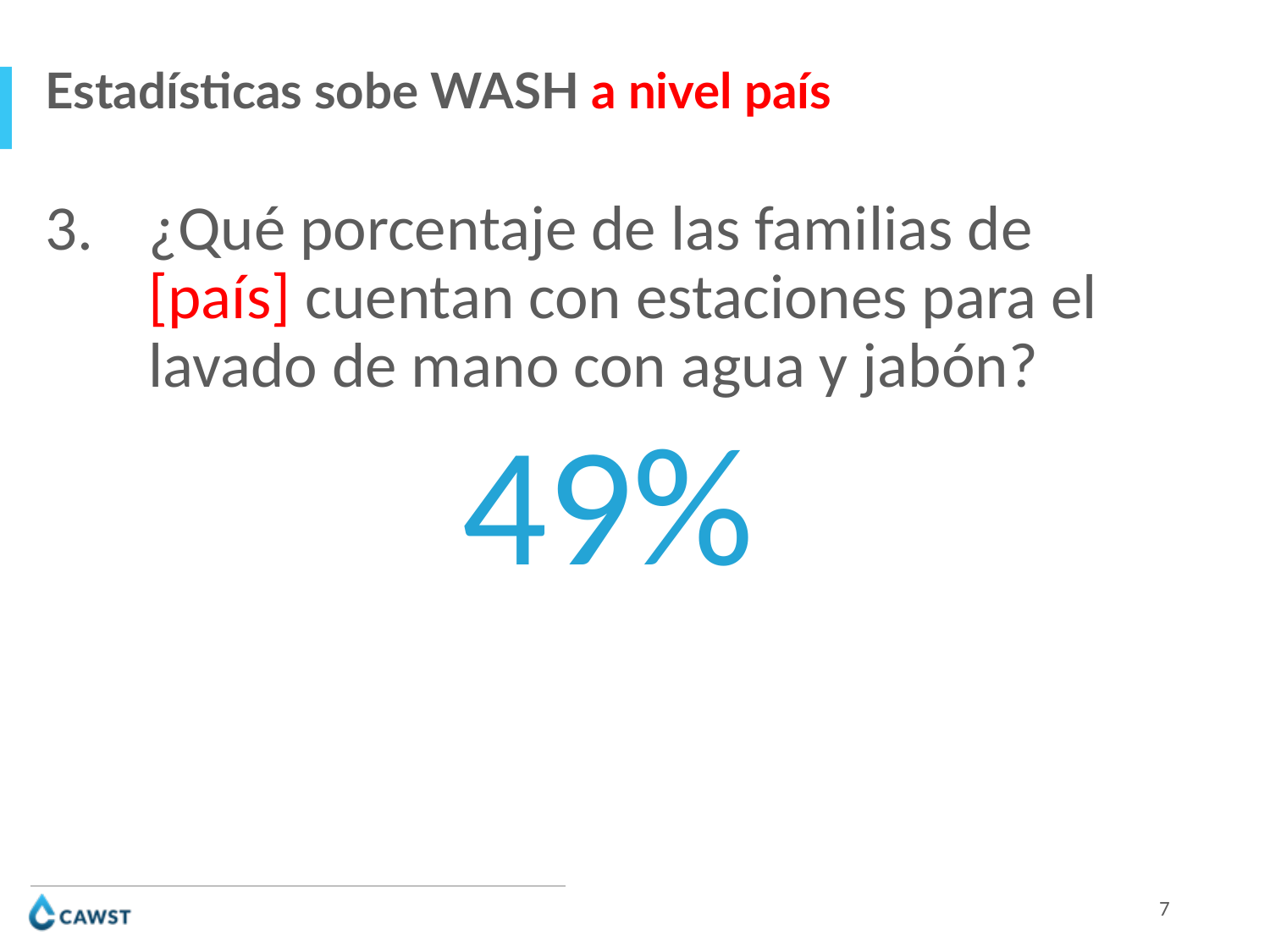

Estadísticas sobe WASH a nivel país

¿Qué porcentaje de las familias de [país] cuentan con estaciones para el lavado de mano con agua y jabón?
49%
7